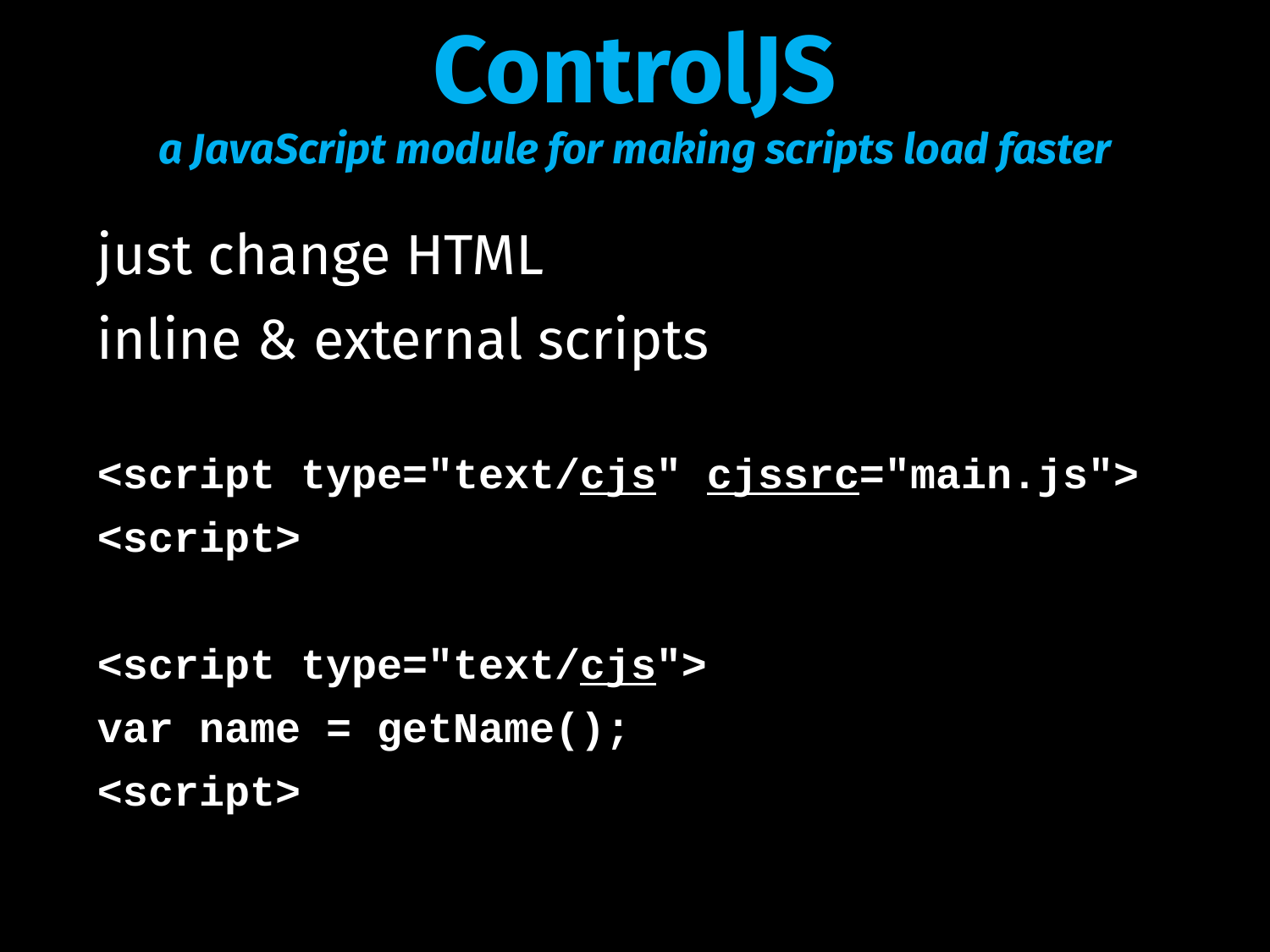

# ControlJS a JavaScript module for making scripts load faster
just change HTML
inline & external scripts

<script type="text/cjs" cjssrc="main.js">
<script>

<script type="text/cjs">
var name = getName();
<script>